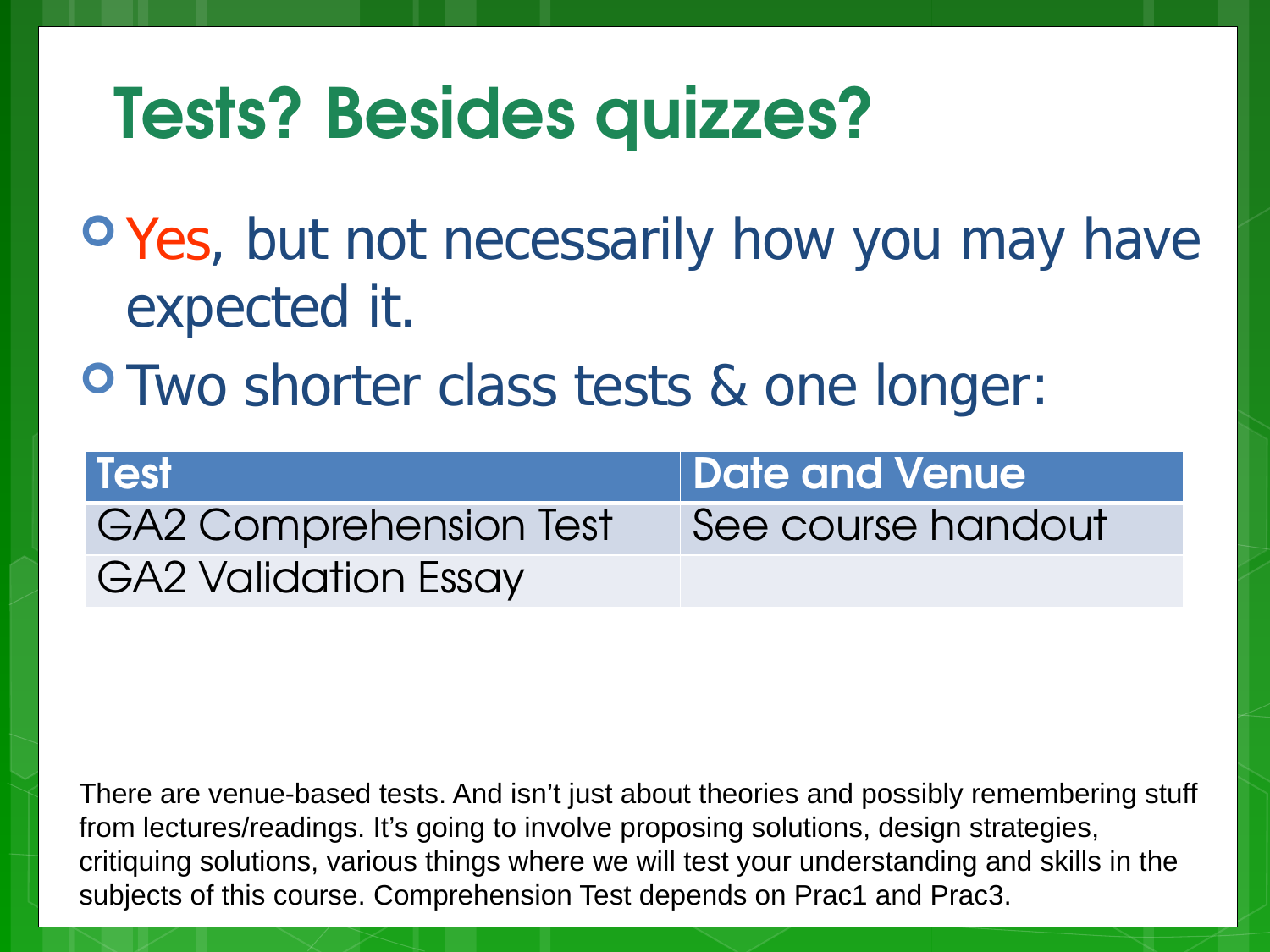

# Tests? Besides quizzes?
Yes, but not necessarily how you may have expected it.
Two shorter class tests & one longer:
| Test | Date and Venue |
| --- | --- |
| GA2 Comprehension Test | See course handout |
| GA2 Validation Essay |  |
There are venue-based tests. And isn’t just about theories and possibly remembering stuff from lectures/readings. It’s going to involve proposing solutions, design strategies, critiquing solutions, various things where we will test your understanding and skills in the subjects of this course. Comprehension Test depends on Prac1 and Prac3.